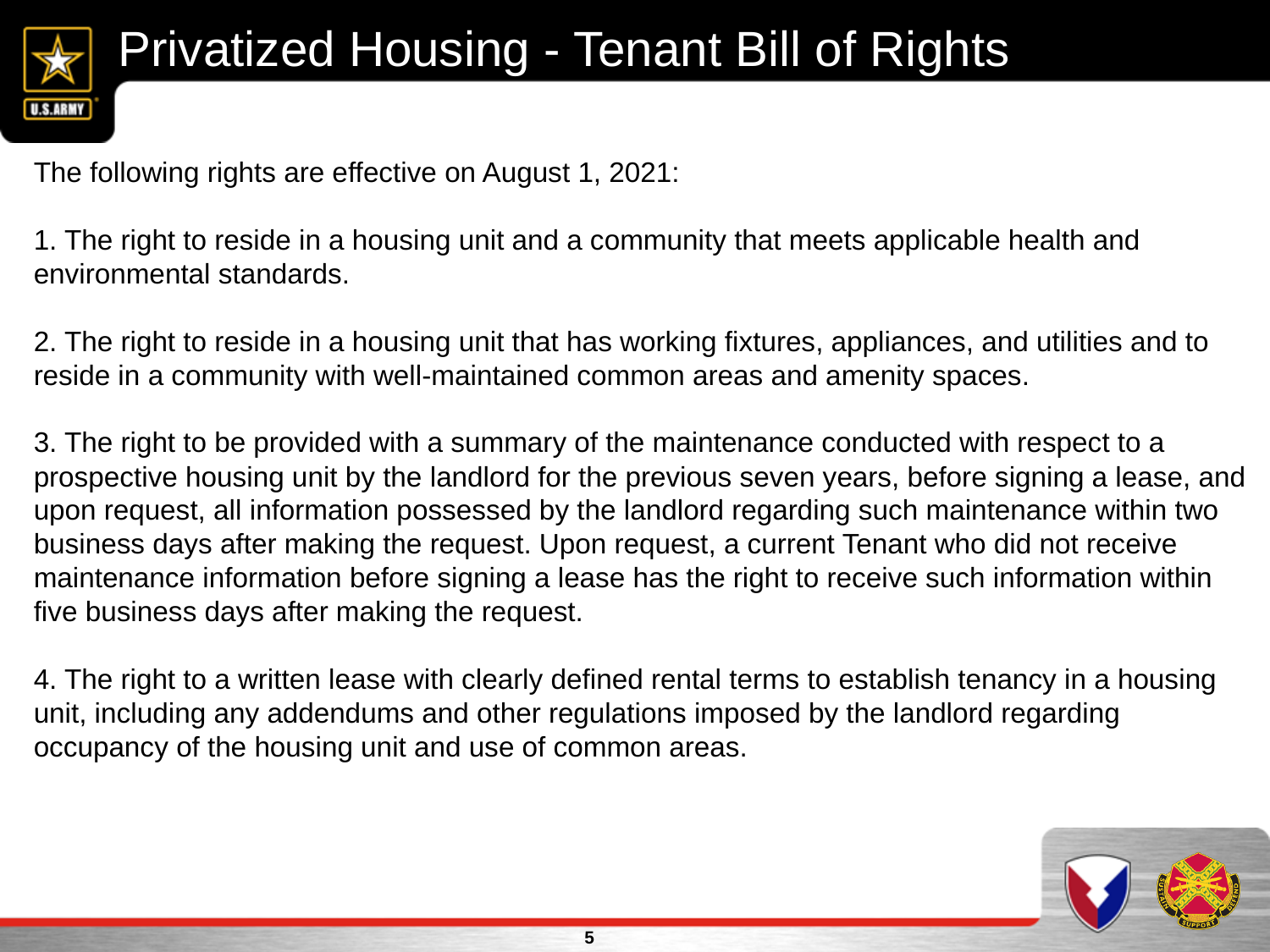

Privatized Housing - Tenant Bill of Rights
The following rights are effective on August 1, 2021:

1. The right to reside in a housing unit and a community that meets applicable health and
environmental standards.

2. The right to reside in a housing unit that has working fixtures, appliances, and utilities and to
reside in a community with well-maintained common areas and amenity spaces.

3. The right to be provided with a summary of the maintenance conducted with respect to a
prospective housing unit by the landlord for the previous seven years, before signing a lease, and
upon request, all information possessed by the landlord regarding such maintenance within two
business days after making the request. Upon request, a current Tenant who did not receive
maintenance information before signing a lease has the right to receive such information within
five business days after making the request.

4. The right to a written lease with clearly defined rental terms to establish tenancy in a housing
unit, including any addendums and other regulations imposed by the landlord regarding
occupancy of the housing unit and use of common areas.